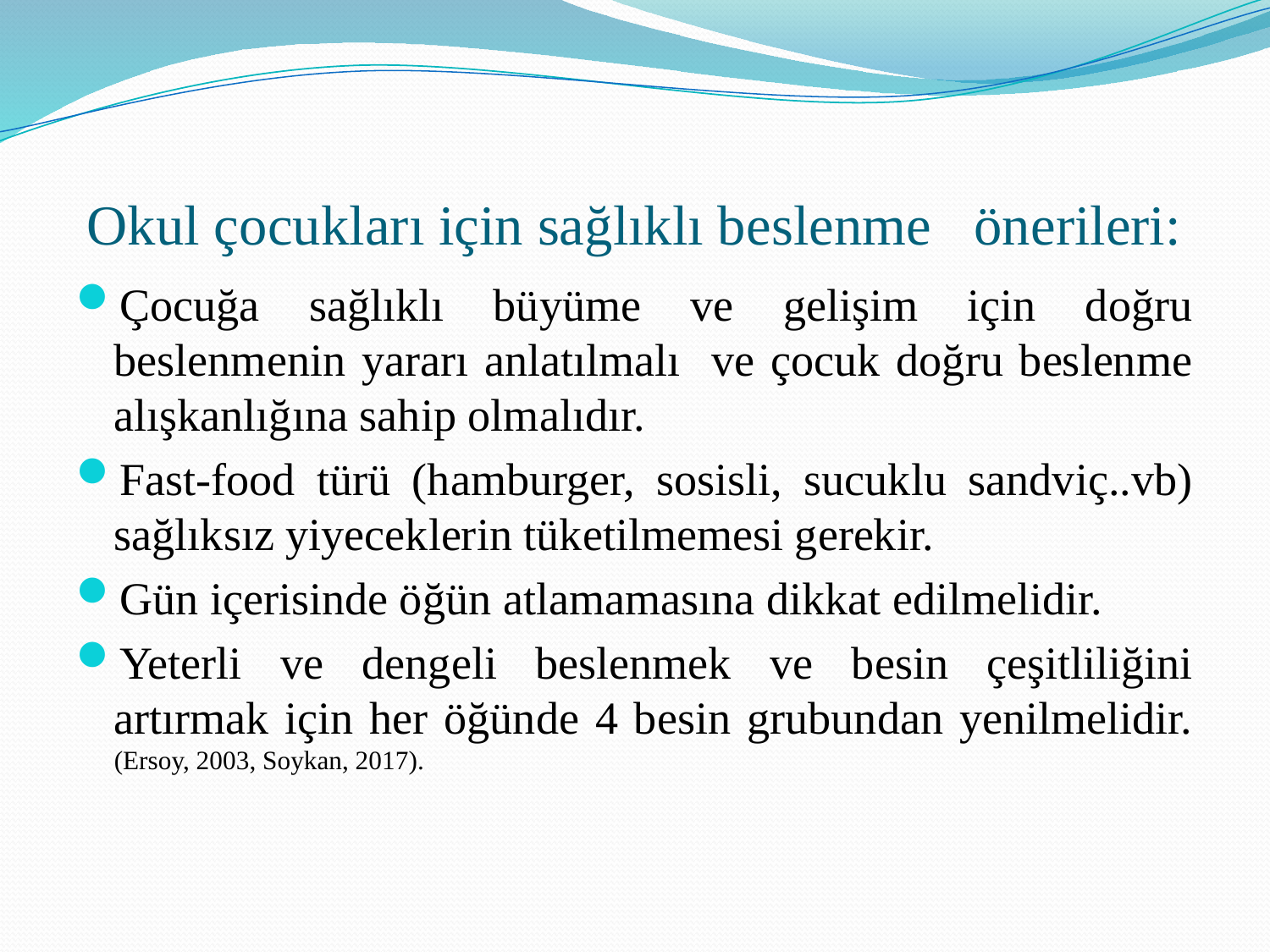

# Okul çocukları için sağlıklı beslenme   önerileri:
Çocuğa sağlıklı büyüme ve gelişim için doğru beslenmenin yararı anlatılmalı  ve çocuk doğru beslenme alışkanlığına sahip olmalıdır.
Fast-food türü (hamburger, sosisli, sucuklu sandviç..vb) sağlıksız yiyeceklerin tüketilmemesi gerekir.
Gün içerisinde öğün atlamamasına dikkat edilmelidir.
Yeterli ve dengeli beslenmek ve besin çeşitliliğini artırmak için her öğünde 4 besin grubundan yenilmelidir. (Ersoy, 2003, Soykan, 2017).